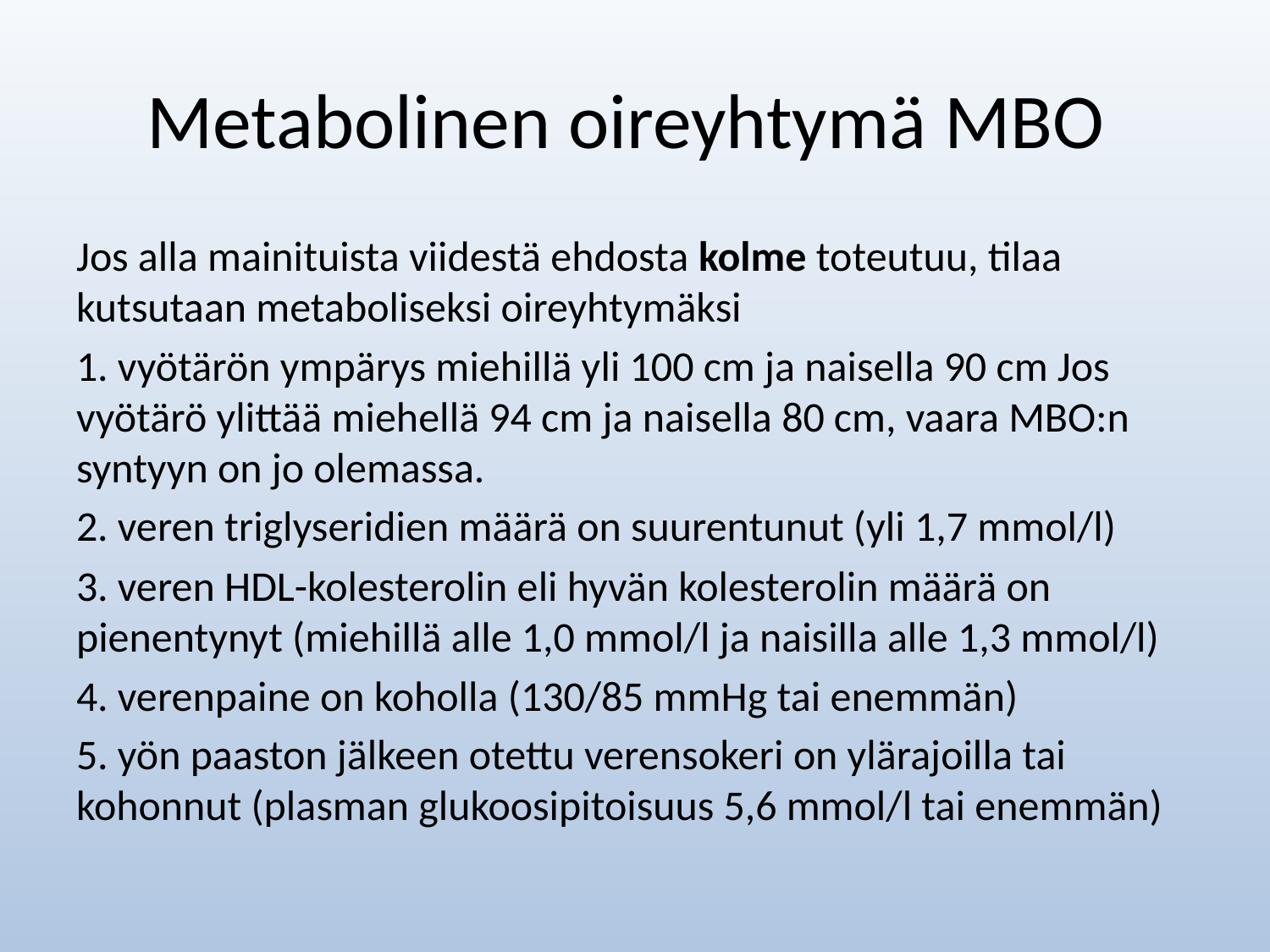

# Metabolinen oireyhtymä MBO
Jos alla mainituista viidestä ehdosta kolme toteutuu, tilaa kutsutaan metaboliseksi oireyhtymäksi
1. vyötärön ympärys miehillä yli 100 cm ja naisella 90 cm Jos vyötärö ylittää miehellä 94 cm ja naisella 80 cm, vaara MBO:n syntyyn on jo olemassa.
2. veren triglyseridien määrä on suurentunut (yli 1,7 mmol/l)
3. veren HDL-kolesterolin eli hyvän kolesterolin määrä on pienentynyt (miehillä alle 1,0 mmol/l ja naisilla alle 1,3 mmol/l)
4. verenpaine on koholla (130/85 mmHg tai enemmän)
5. yön paaston jälkeen otettu verensokeri on ylärajoilla tai kohonnut (plasman glukoosipitoisuus 5,6 mmol/l tai enemmän)